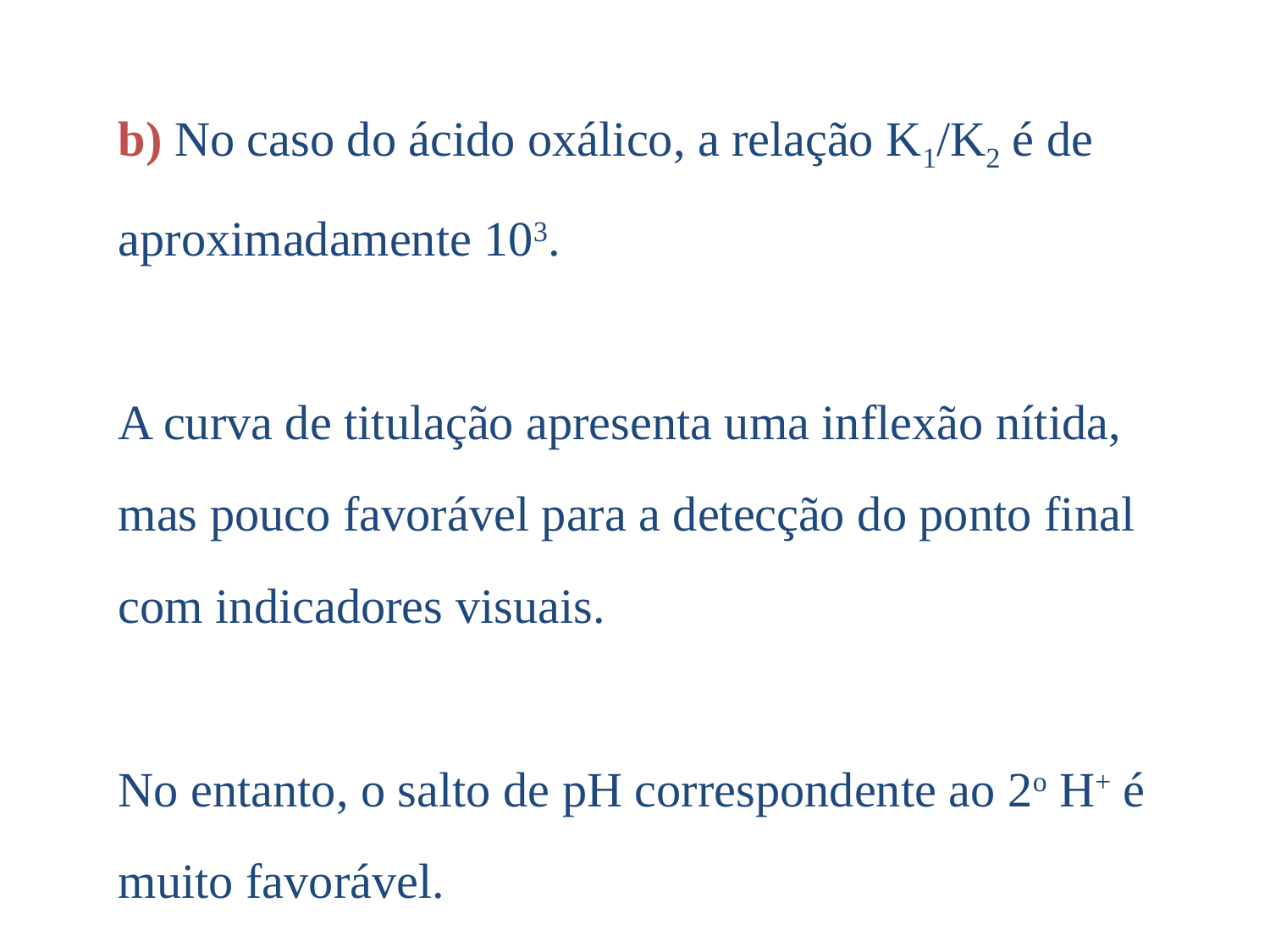

b) No caso do ácido oxálico, a relação K1/K2 é de aproximadamente 103.

A curva de titulação apresenta uma inflexão nítida, mas pouco favorável para a detecção do ponto final com indicadores visuais.

No entanto, o salto de pH correspondente ao 2o H+ é muito favorável.